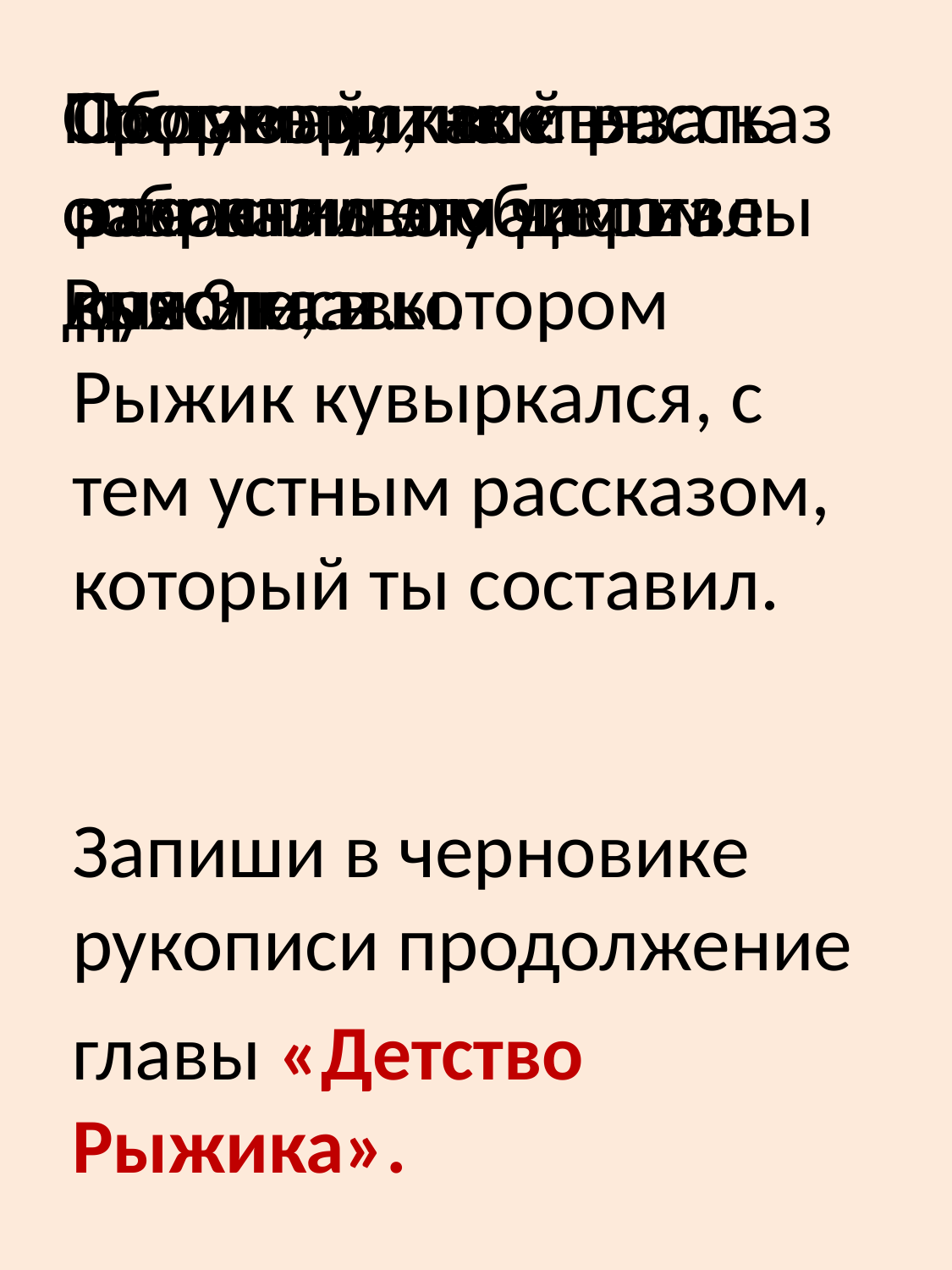

Просмотри все собранные материалы для 3 главы.
Составь устный рассказ о счастливом детстве Рыжика.
Посмотри, как ты закончил эту часть рукописи.
Обдумай, как связать рассказ о любимом кресле, в котором Рыжик кувыркался, с  тем устным рассказом, который ты составил.
Запиши в черновике рукописи продолжение
главы «Детство Рыжика».